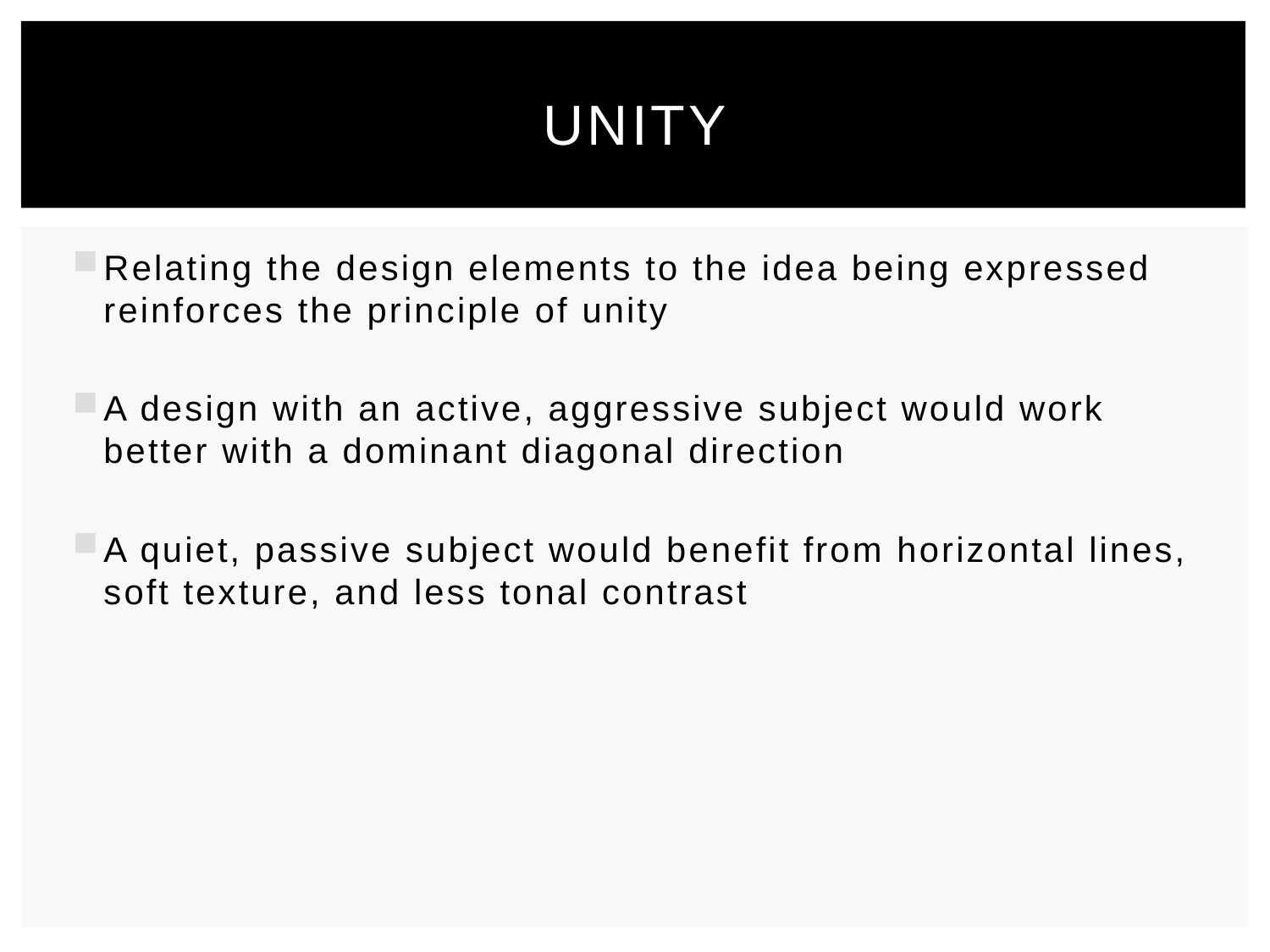

# Unity
Relating the design elements to the idea being expressed reinforces the principle of unity

A design with an active, aggressive subject would work better with a dominant diagonal direction

A quiet, passive subject would benefit from horizontal lines, soft texture, and less tonal contrast